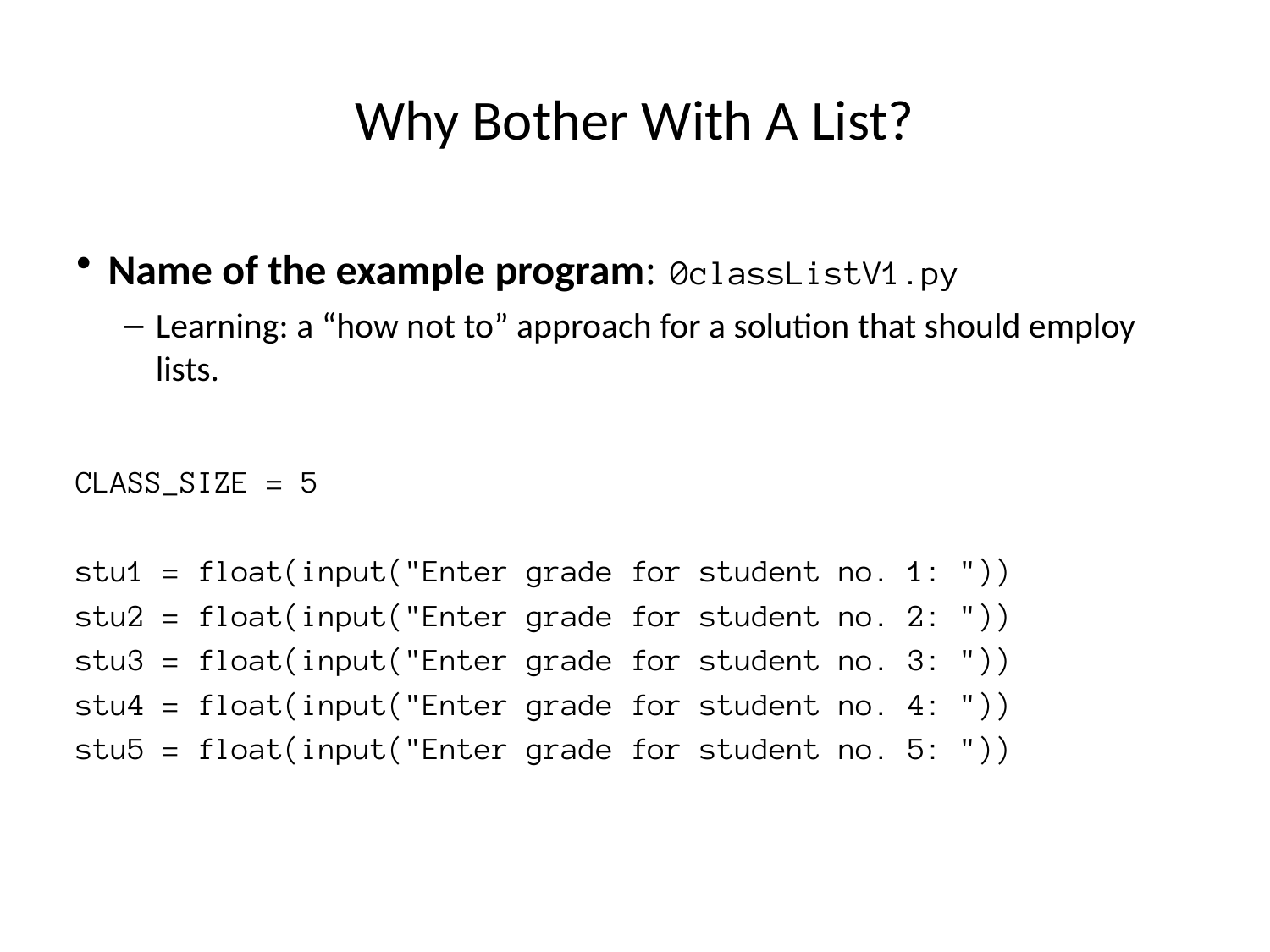

Why Bother With A List?
Name of the example program: 0classListV1.py
Learning: a “how not to” approach for a solution that should employ lists.

CLASS_SIZE = 5

stu1 = float(input("Enter grade for student no. 1: "))
stu2 = float(input("Enter grade for student no. 2: "))
stu3 = float(input("Enter grade for student no. 3: "))
stu4 = float(input("Enter grade for student no. 4: "))
stu5 = float(input("Enter grade for student no. 5: "))